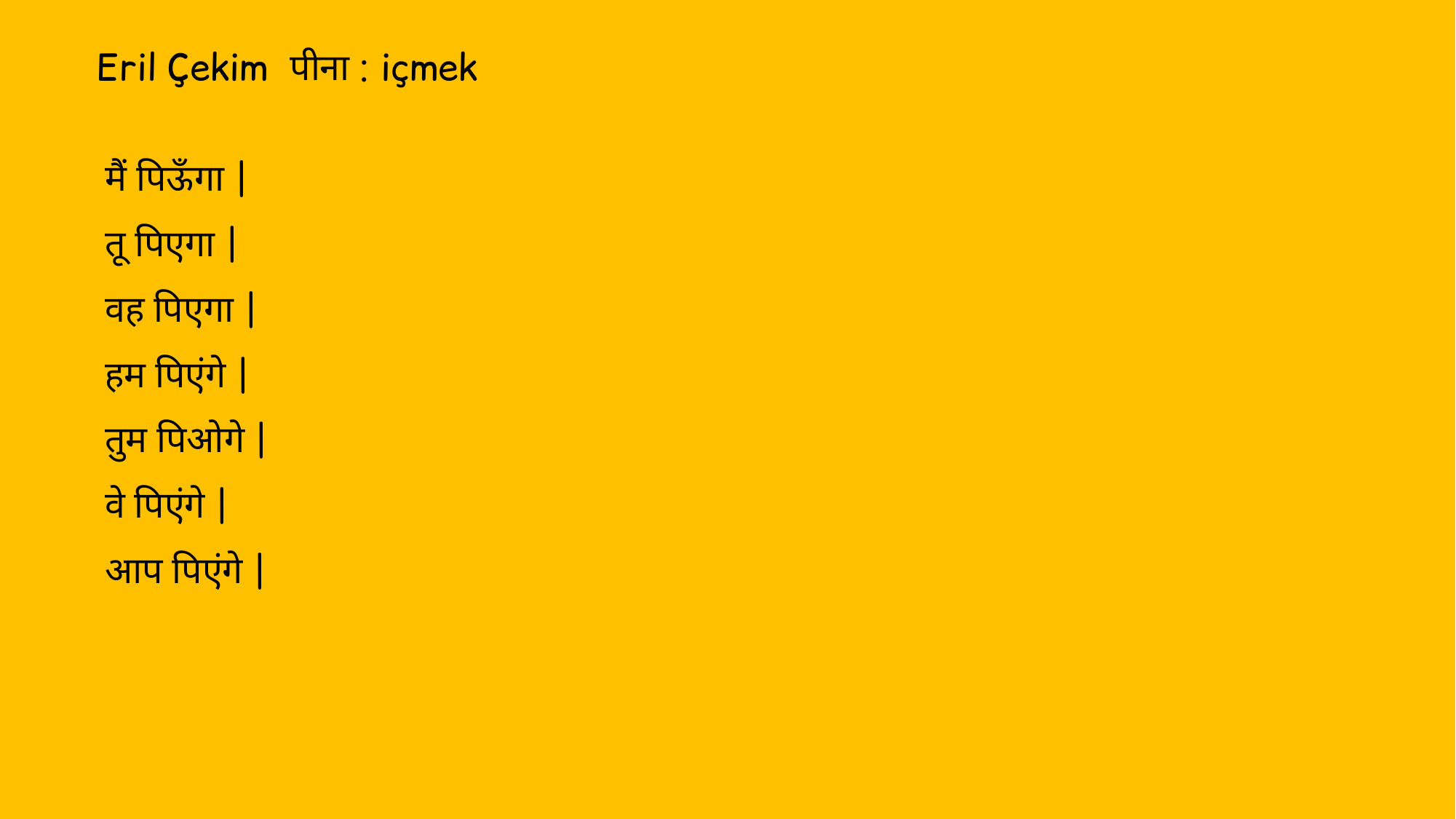

Eril Çekim  पीना : içmek

मैं पिऊँगा |
तू पिएगा |
वह पिएगा |
हम पिएंगे |
तुम पिओगे |
वे पिएंगे |
आप पिएंगे |